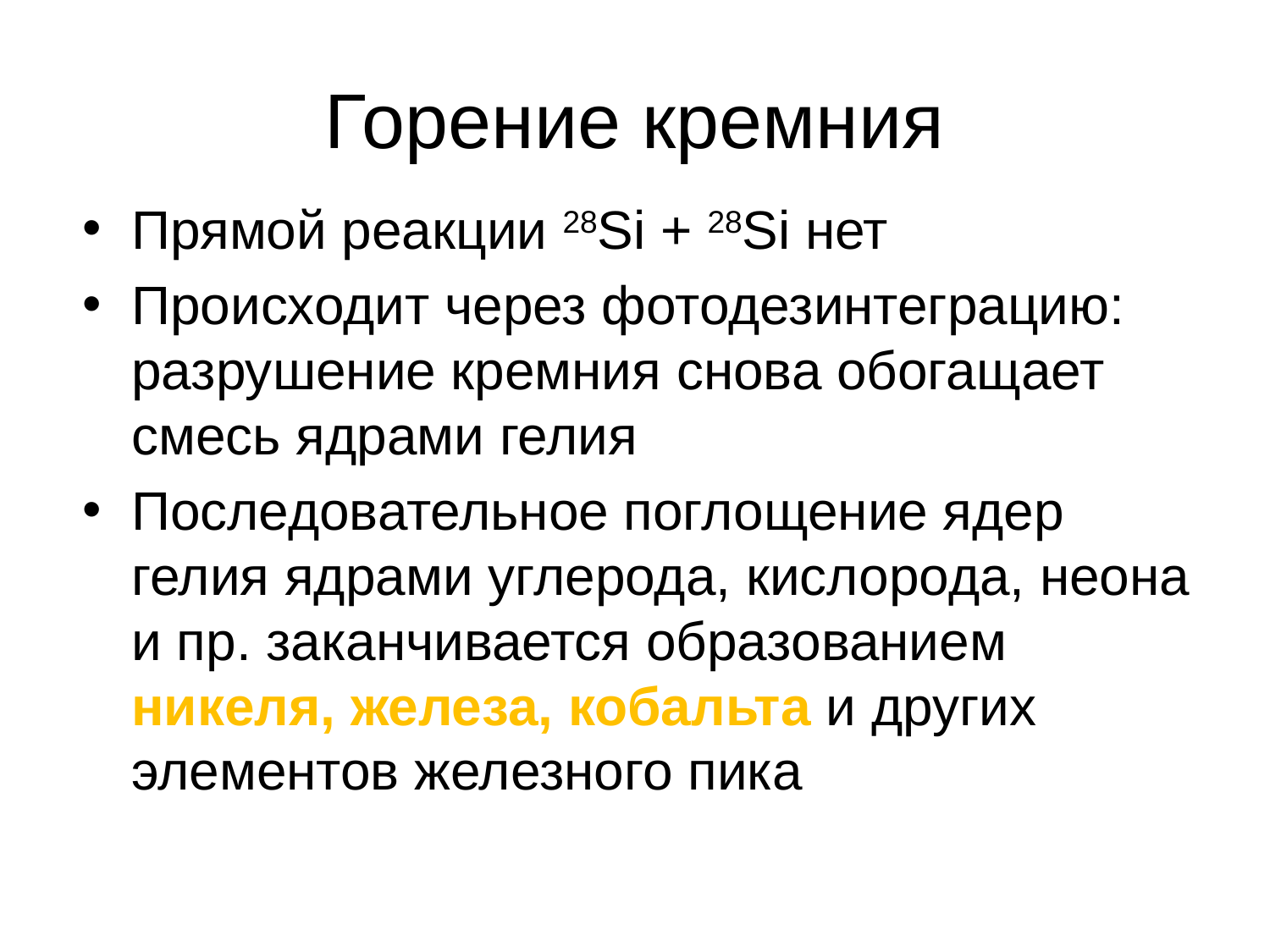

# Горение кремния
Прямой реакции 28Si + 28Si нет
Происходит через фотодезинтеграцию: разрушение кремния снова обогащает смесь ядрами гелия
Последовательное поглощение ядер гелия ядрами углерода, кислорода, неона и пр. заканчивается образованием никеля, железа, кобальта и других элементов железного пика